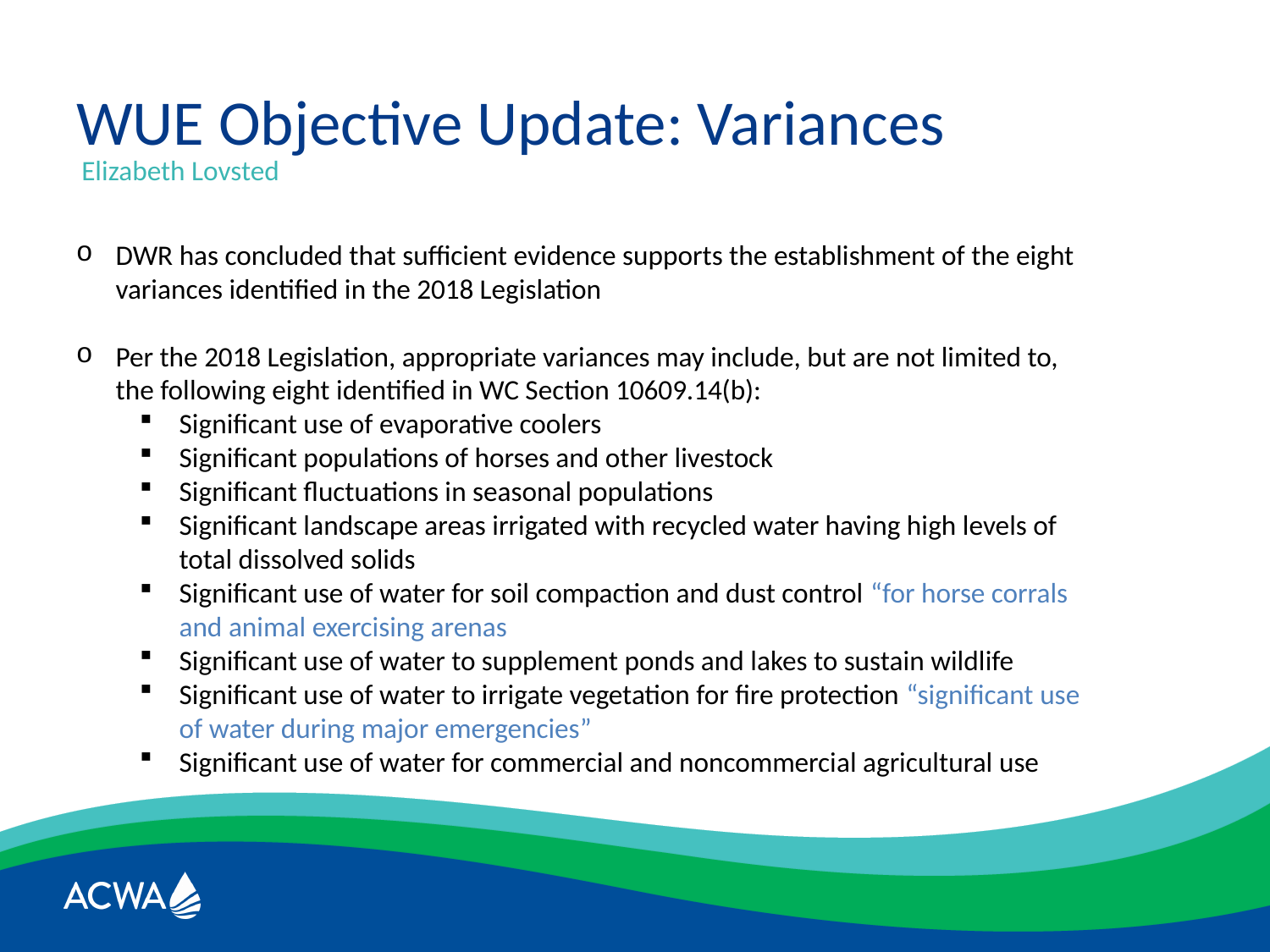

# WUE Objective Update: Variances
Elizabeth Lovsted
DWR has concluded that sufficient evidence supports the establishment of the eight variances identified in the 2018 Legislation

Per the 2018 Legislation, appropriate variances may include, but are not limited to, the following eight identified in WC Section 10609.14(b):
Significant use of evaporative coolers
Significant populations of horses and other livestock
Significant fluctuations in seasonal populations
Significant landscape areas irrigated with recycled water having high levels of total dissolved solids
Significant use of water for soil compaction and dust control “for horse corrals and animal exercising arenas
Significant use of water to supplement ponds and lakes to sustain wildlife
Significant use of water to irrigate vegetation for fire protection “significant use of water during major emergencies”
Significant use of water for commercial and noncommercial agricultural use